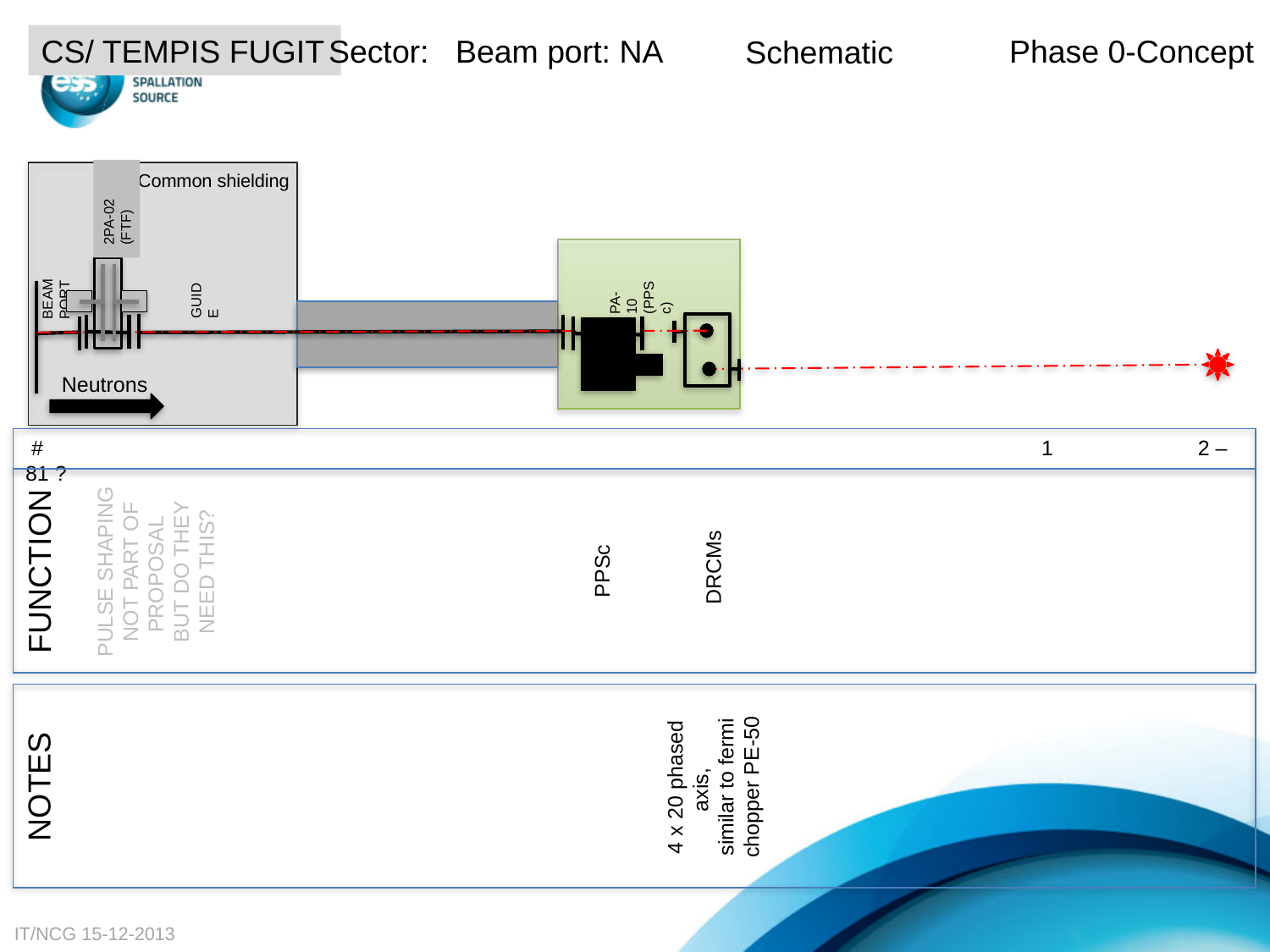

CS/ TEMPIS FUGIT
Sector:   Beam port: NA
Phase 0-Concept
Schematic
2PA-02 (FTF)

Common shielding

BEAM PORT

GUIDE
PA-10 (PPSc)

Neutrons

 #          								1	     2 – 81 ?

PULSE SHAPING
NOT PART OF PROPOSAL
BUT DO THEY NEED THIS?
FUNCTION
DRCMs
PPSc

4 x 20 phased axis,
similar to fermi chopper PE-50

NOTES